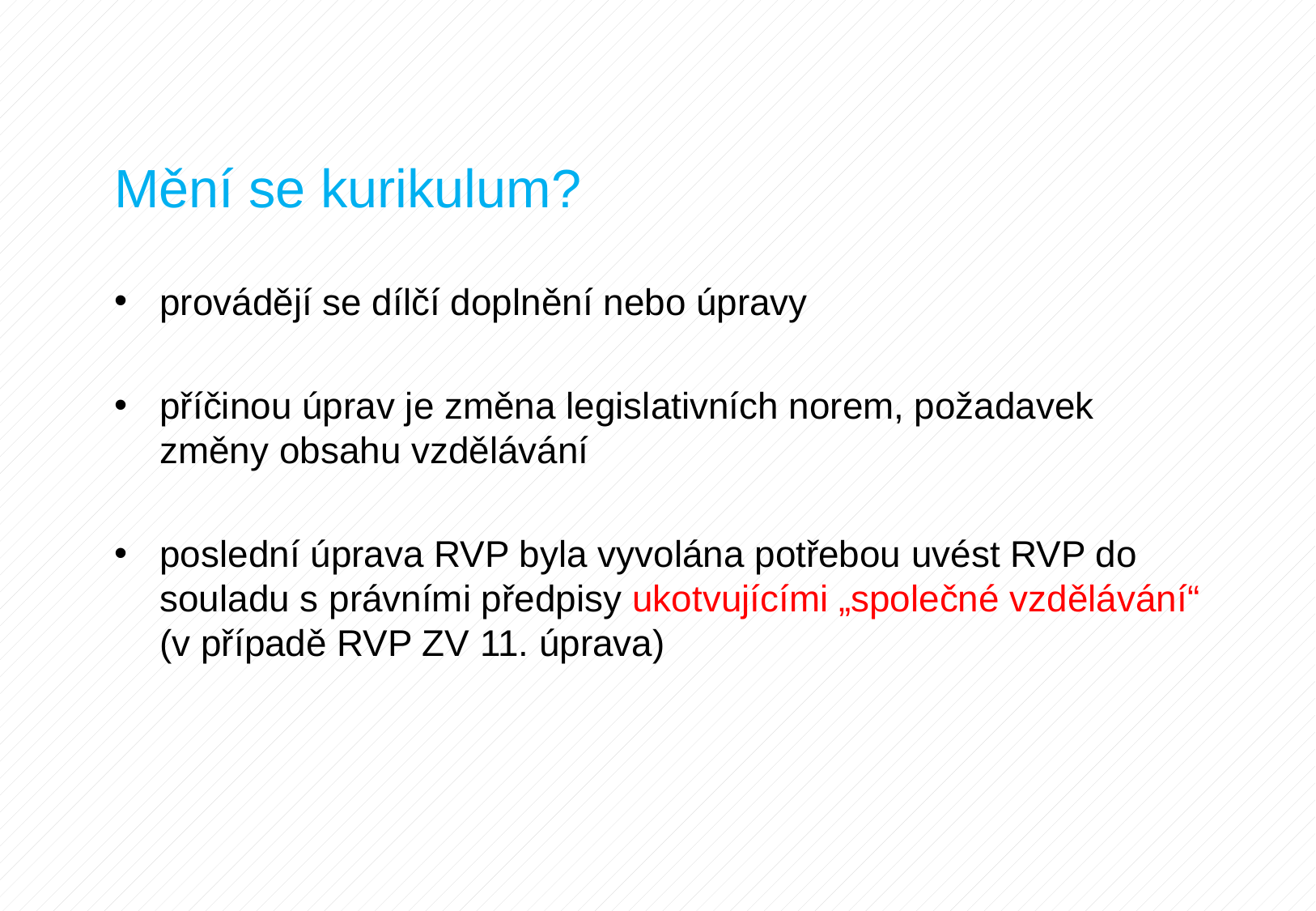

Mění se kurikulum?

provádějí se dílčí doplnění nebo úpravy

příčinou úprav je změna legislativních norem, požadavek změny obsahu vzdělávání

poslední úprava RVP byla vyvolána potřebou uvést RVP do souladu s právními předpisy ukotvujícími „společné vzdělávání“ (v případě RVP ZV 11. úprava)

#